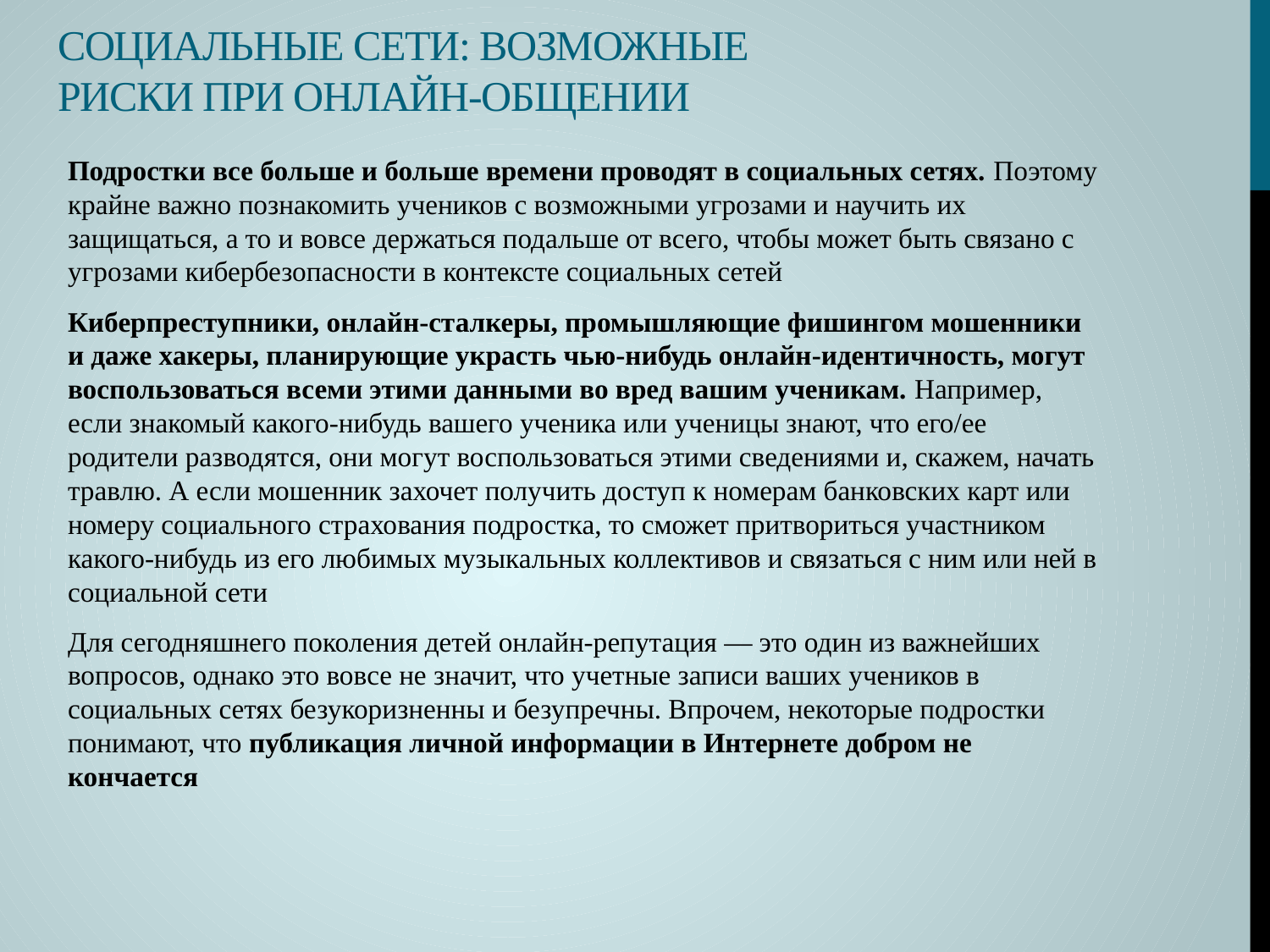

# Социальные сети: возможные риски при онлайн-общении
Подростки все больше и больше времени проводят в социальных сетях. Поэтому крайне важно познакомить учеников с возможными угрозами и научить их защищаться, а то и вовсе держаться подальше от всего, чтобы может быть связано с угрозами кибербезопасности в контексте социальных сетей
Киберпреступники, онлайн-сталкеры, промышляющие фишингом мошенники и даже хакеры, планирующие украсть чью-нибудь онлайн-идентичность, могут воспользоваться всеми этими данными во вред вашим ученикам. Например, если знакомый какого-нибудь вашего ученика или ученицы знают, что его/ее родители разводятся, они могут воспользоваться этими сведениями и, скажем, начать травлю. А если мошенник захочет получить доступ к номерам банковских карт или номеру социального страхования подростка, то сможет притвориться участником какого-нибудь из его любимых музыкальных коллективов и связаться с ним или ней в социальной сети
Для сегодняшнего поколения детей онлайн-репутация — это один из важнейших вопросов, однако это вовсе не значит, что учетные записи ваших учеников в социальных сетях безукоризненны и безупречны. Впрочем, некоторые подростки понимают, что публикация личной информации в Интернете добром не кончается